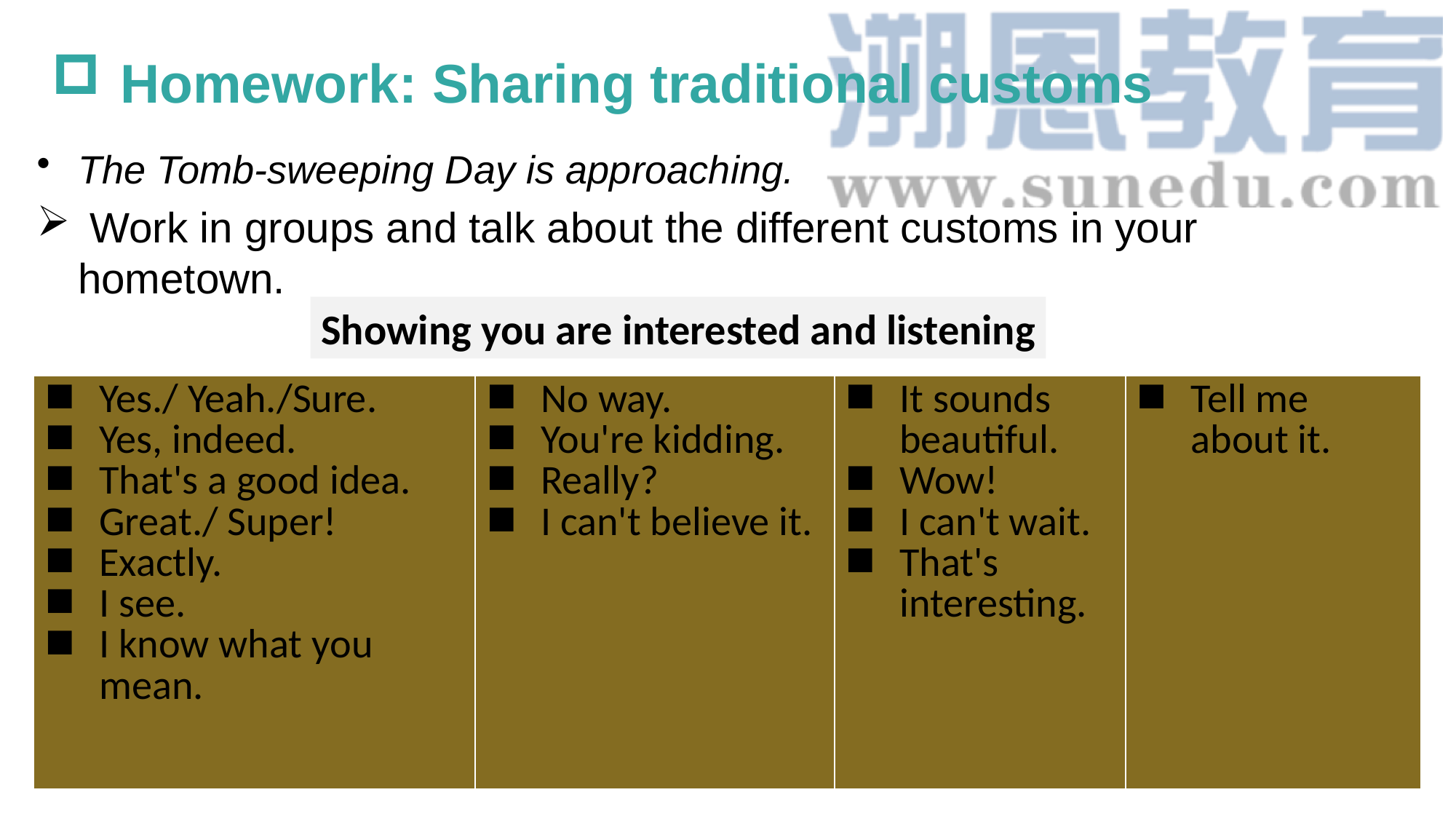

Homework: Sharing traditional customs
The Tomb-sweeping Day is approaching.
 Work in groups and talk about the different customs in your hometown.
Showing you are interested and listening
| Yes./ Yeah./Sure. Yes, indeed. That's a good idea. Great./ Super! Exactly. I see. I know what you mean. | No way. You're kidding. Really? I can't believe it. | It sounds beautiful. Wow! I can't wait. That's interesting. | Tell me about it. |
| --- | --- | --- | --- |